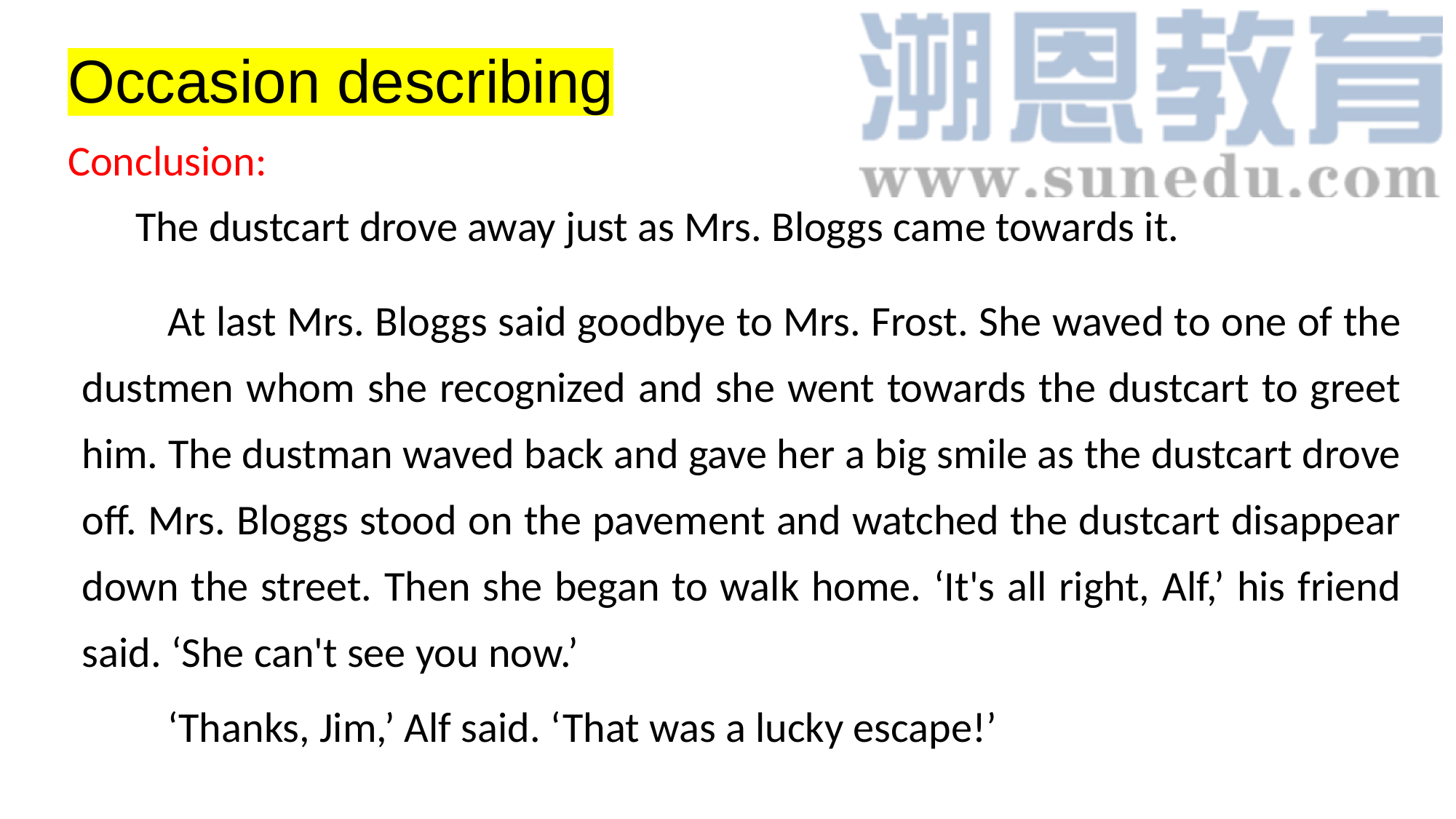

Occasion describing
Conclusion:
       The dustcart drove away just as Mrs. Bloggs came towards it.
At last Mrs. Bloggs said goodbye to Mrs. Frost. She waved to one of the dustmen whom she recognized and she went towards the dustcart to greet him. The dustman waved back and gave her a big smile as the dustcart drove off. Mrs. Bloggs stood on the pavement and watched the dustcart disappear down the street. Then she began to walk home. ‘It's all right, Alf,’ his friend said. ‘She can't see you now.’
‘Thanks, Jim,’ Alf said. ‘That was a lucky escape!’